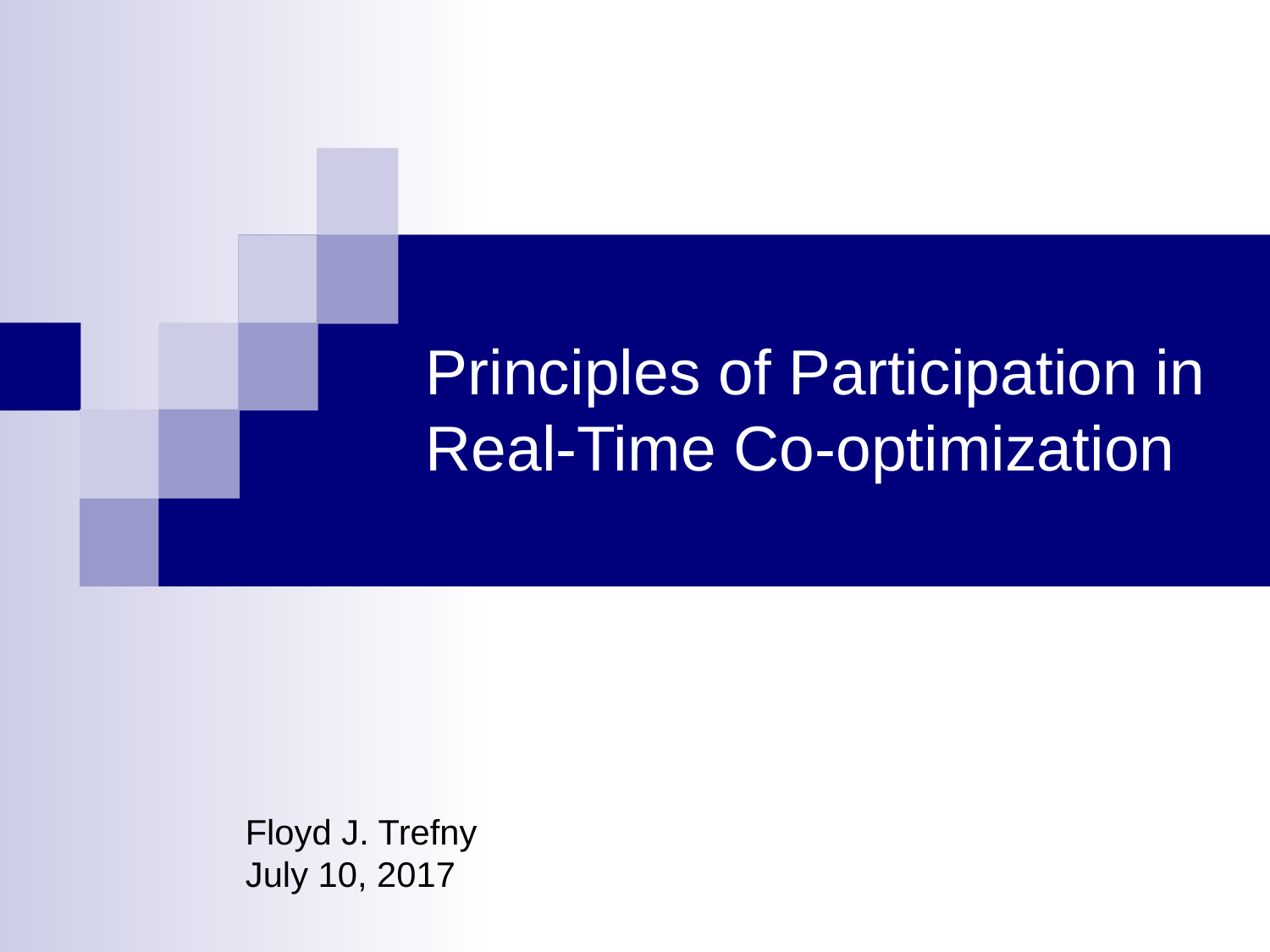

# Principles of Participation in Real-Time Co-optimization
Floyd J. Trefny
July 10, 2017